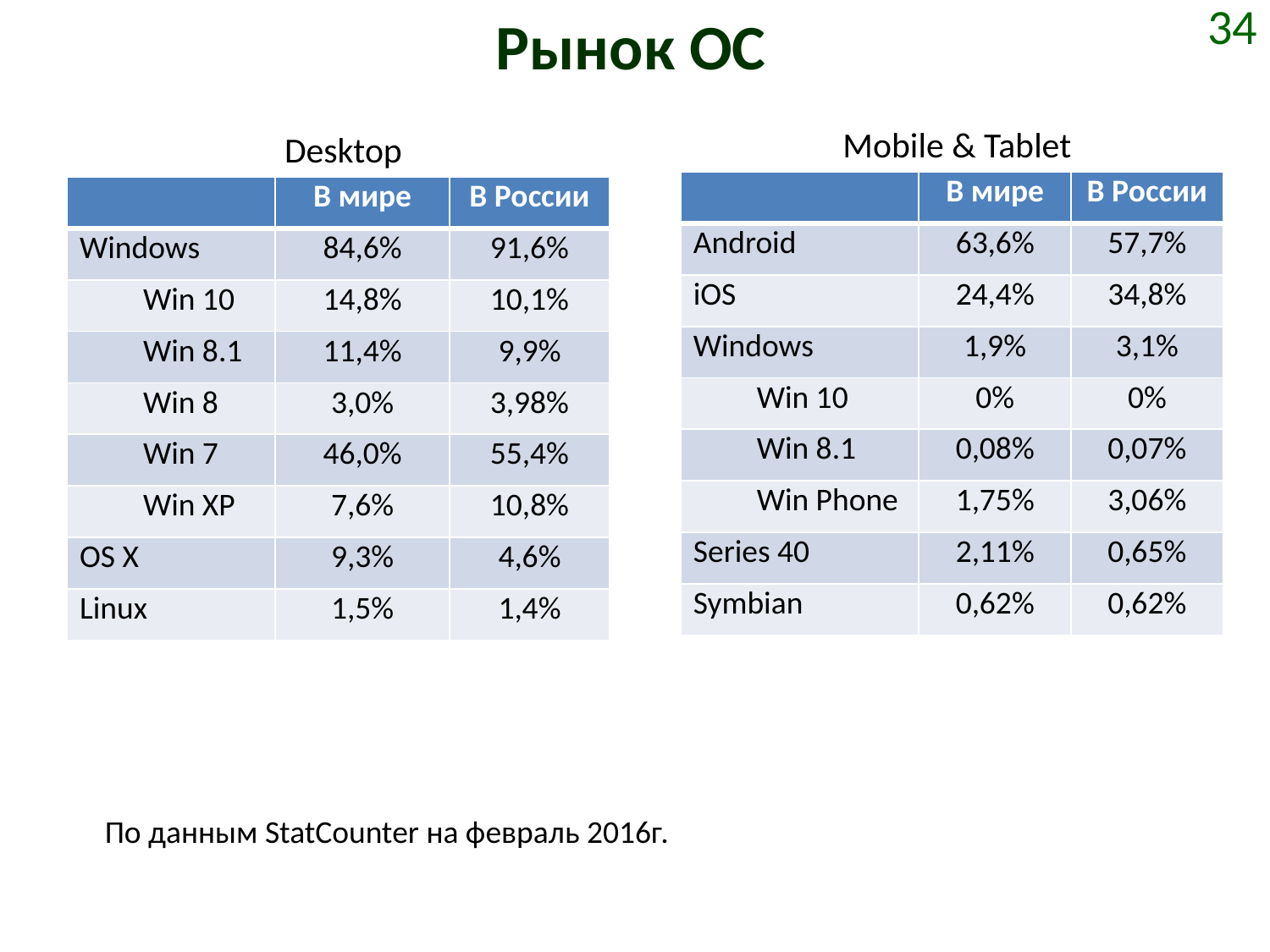

# Рынок ОС
34
Mobile & Tablet
Desktop
|  | В мире | В России |
| --- | --- | --- |
| Android | 63,6% | 57,7% |
| iOS | 24,4% | 34,8% |
| Windows | 1,9% | 3,1% |
| Win 10 | 0% | 0% |
| Win 8.1 | 0,08% | 0,07% |
| Win Phone | 1,75% | 3,06% |
| Series 40 | 2,11% | 0,65% |
| Symbian | 0,62% | 0,62% |
|  | В мире | В России |
| --- | --- | --- |
| Windows | 84,6% | 91,6% |
| Win 10 | 14,8% | 10,1% |
| Win 8.1 | 11,4% | 9,9% |
| Win 8 | 3,0% | 3,98% |
| Win 7 | 46,0% | 55,4% |
| Win XP | 7,6% | 10,8% |
| OS X | 9,3% | 4,6% |
| Linux | 1,5% | 1,4% |
По данным StatCounter на февраль 2016г.